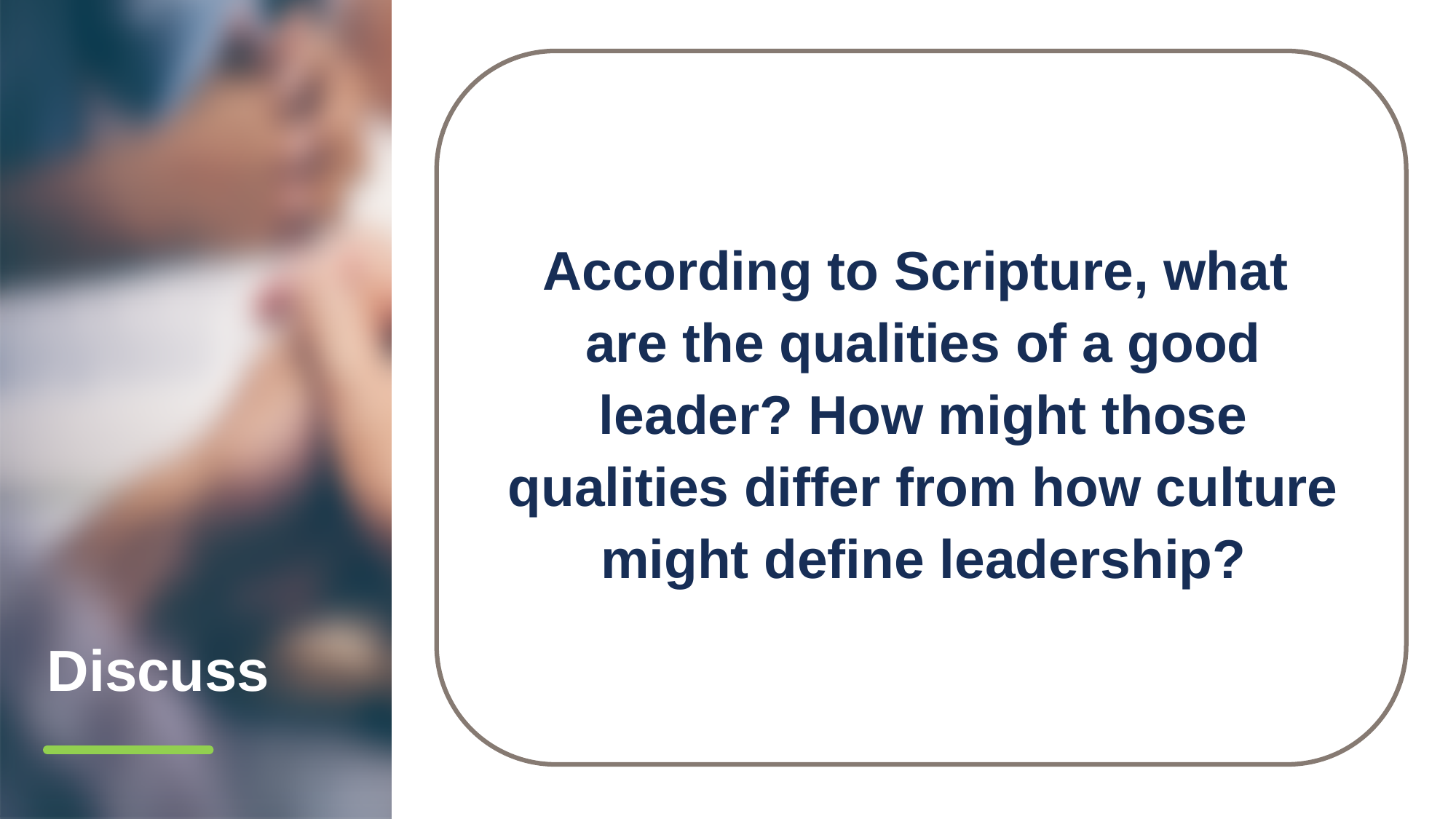

According to Scripture, what
are the qualities of a good leader? How might those qualities differ from how culture might define leadership?
# Discuss